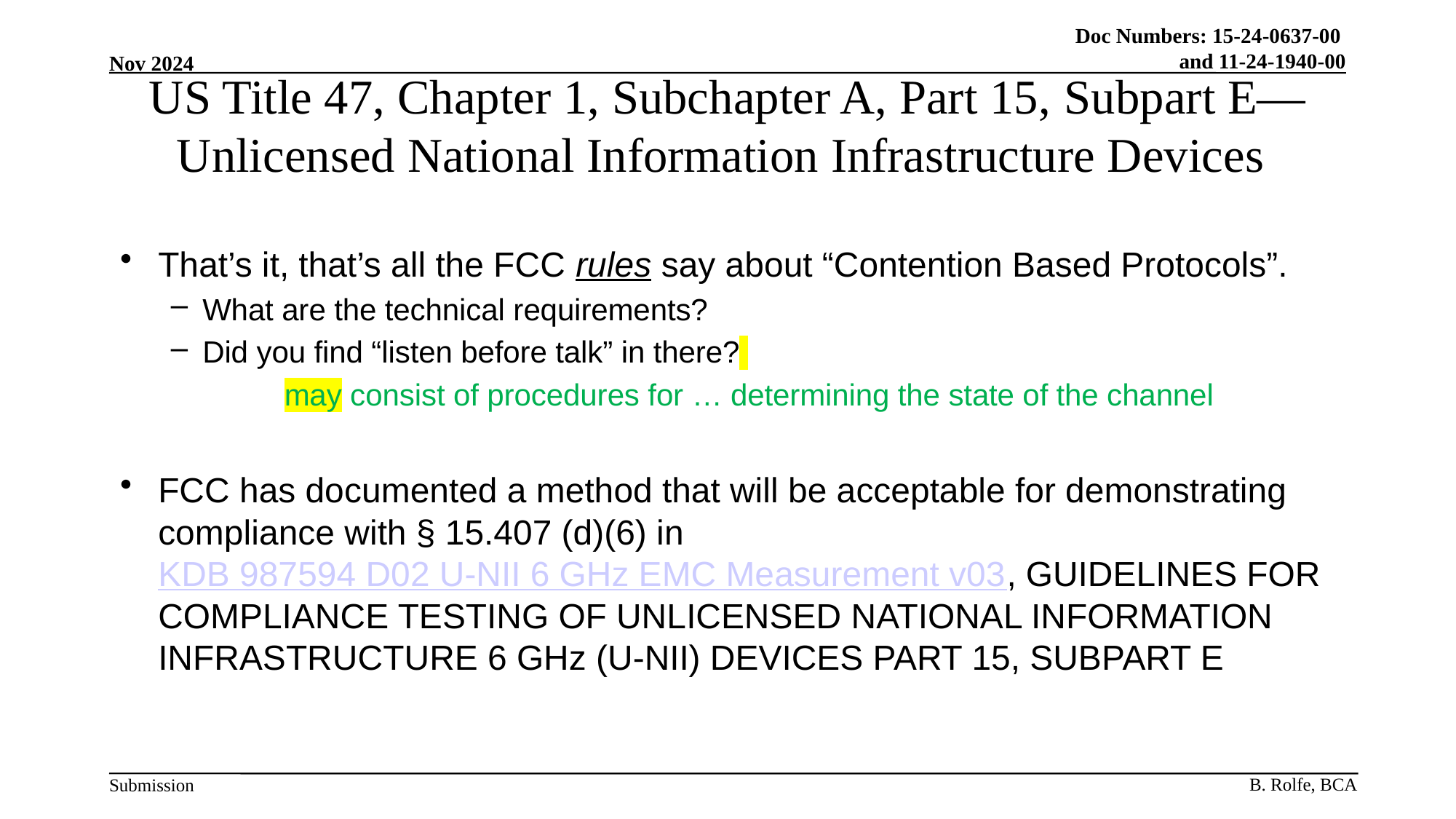

# US Title 47, Chapter 1, Subchapter A, Part 15, Subpart E—Unlicensed National Information Infrastructure Devices
That’s it, that’s all the FCC rules say about “Contention Based Protocols”.
What are the technical requirements?
Did you find “listen before talk” in there?
may consist of procedures for … determining the state of the channel

FCC has documented a method that will be acceptable for demonstrating compliance with § 15.407 (d)(6) in KDB 987594 D02 U-NII 6 GHz EMC Measurement v03, GUIDELINES FOR COMPLIANCE TESTING OF UNLICENSED NATIONAL INFORMATION INFRASTRUCTURE 6 GHz (U-NII) DEVICES PART 15, SUBPART E